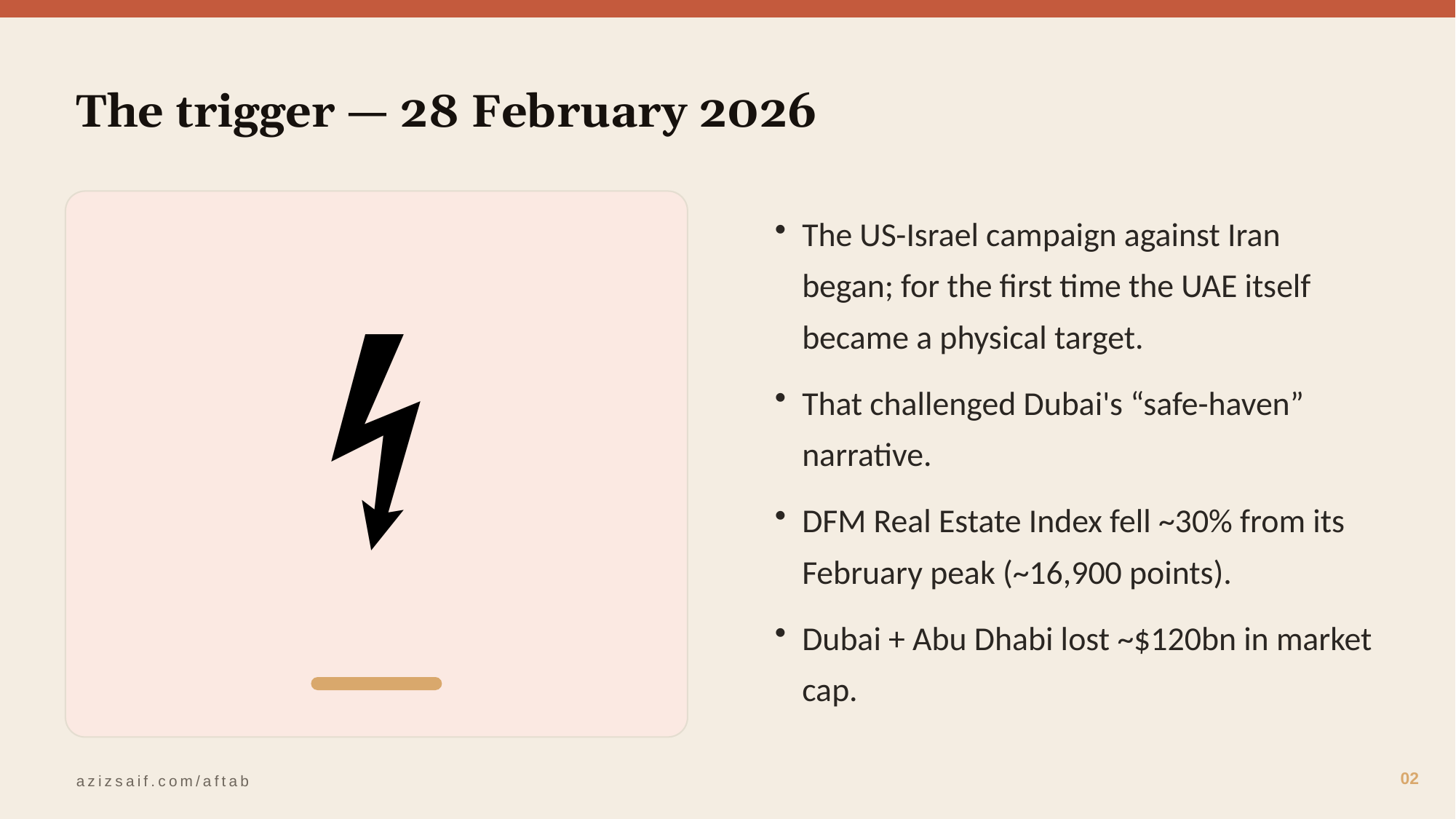

The trigger — 28 February 2026

⚡
The US-Israel campaign against Iran began; for the first time the UAE itself became a physical target.
That challenged Dubai's “safe-haven” narrative.
DFM Real Estate Index fell ~30% from its February peak (~16,900 points).
Dubai + Abu Dhabi lost ~$120bn in market cap.

02
azizsaif.com/aftab